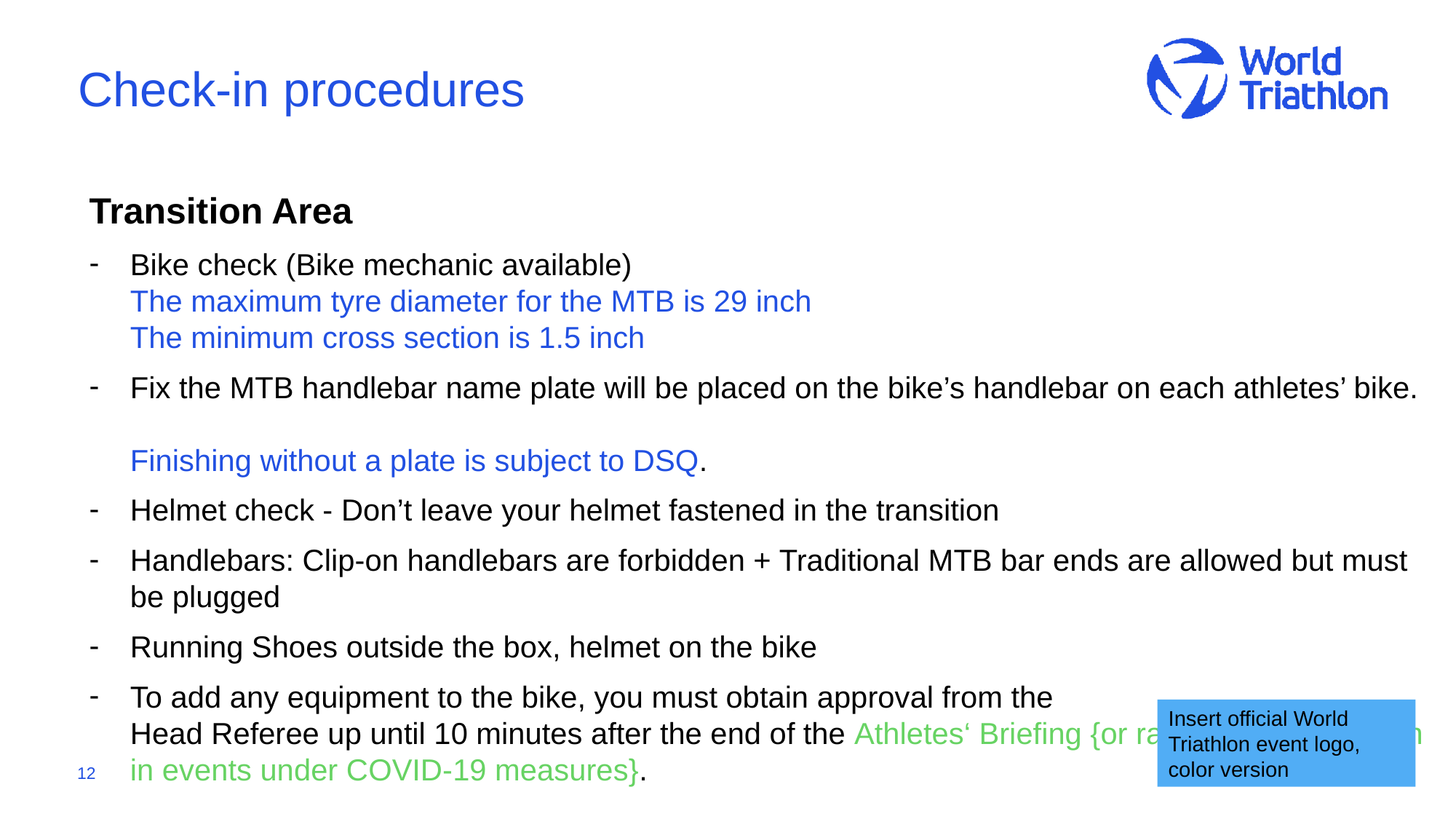

# Check-in procedures
Transition Area
Bike check (Bike mechanic available)
The maximum tyre diameter for the MTB is 29 inch
The minimum cross section is 1.5 inch
Fix the MTB handlebar name plate will be placed on the bike’s handlebar on each athletes’ bike.
Finishing without a plate is subject to DSQ.
Helmet check - Don’t leave your helmet fastened in the transition
Handlebars: Clip-on handlebars are forbidden + Traditional MTB bar ends are allowed but must be plugged
Running Shoes outside the box, helmet on the bike
To add any equipment to the bike, you must obtain approval from the
Head Referee up until 10 minutes after the end of the Athletes‘ Briefing {or race pack distribution in events under COVID-19 measures}.
Insert official World Triathlon event logo,
color version
12